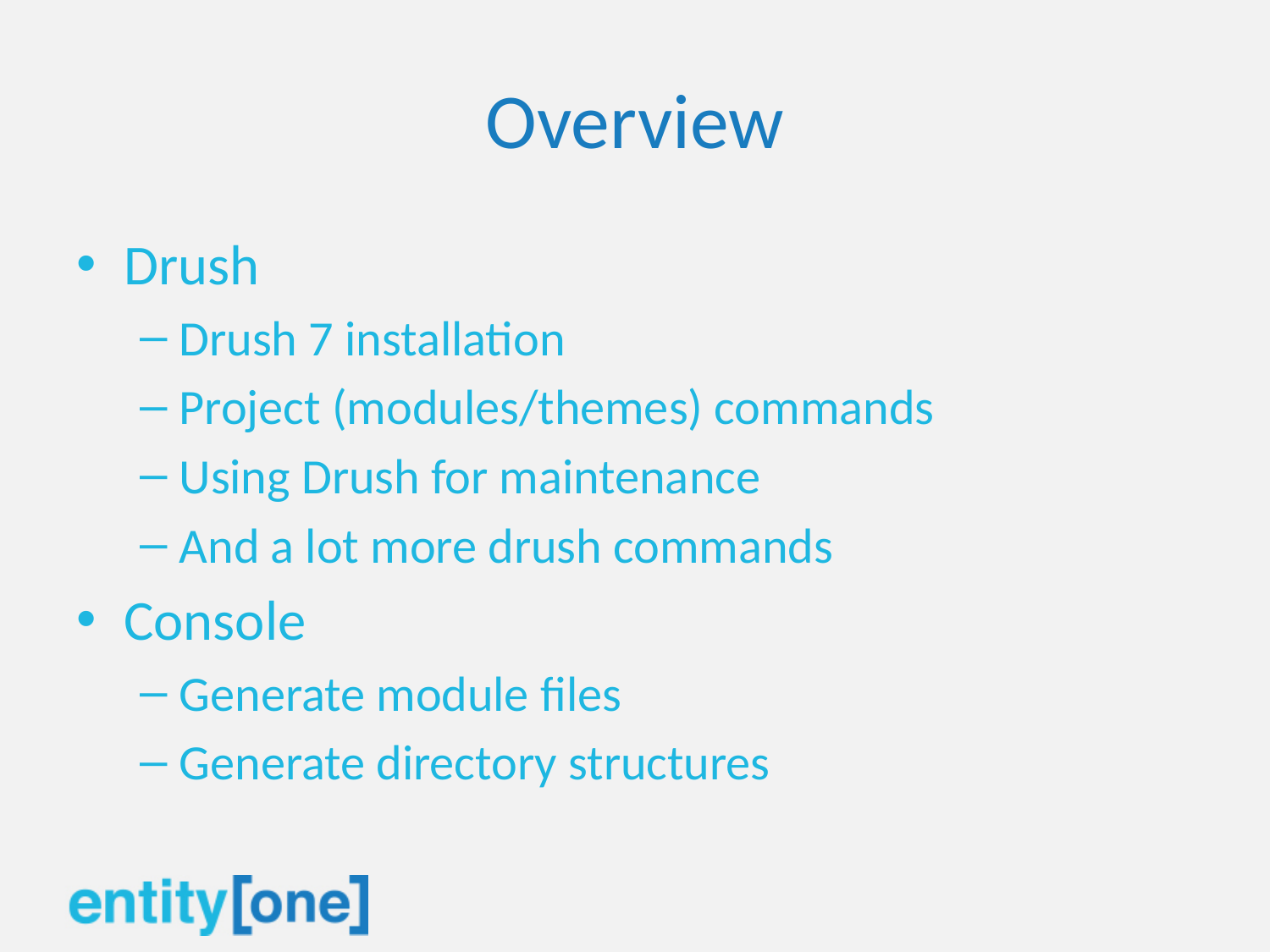

# Overview
Drush
Drush 7 installation
Project (modules/themes) commands
Using Drush for maintenance
And a lot more drush commands
Console
Generate module files
Generate directory structures